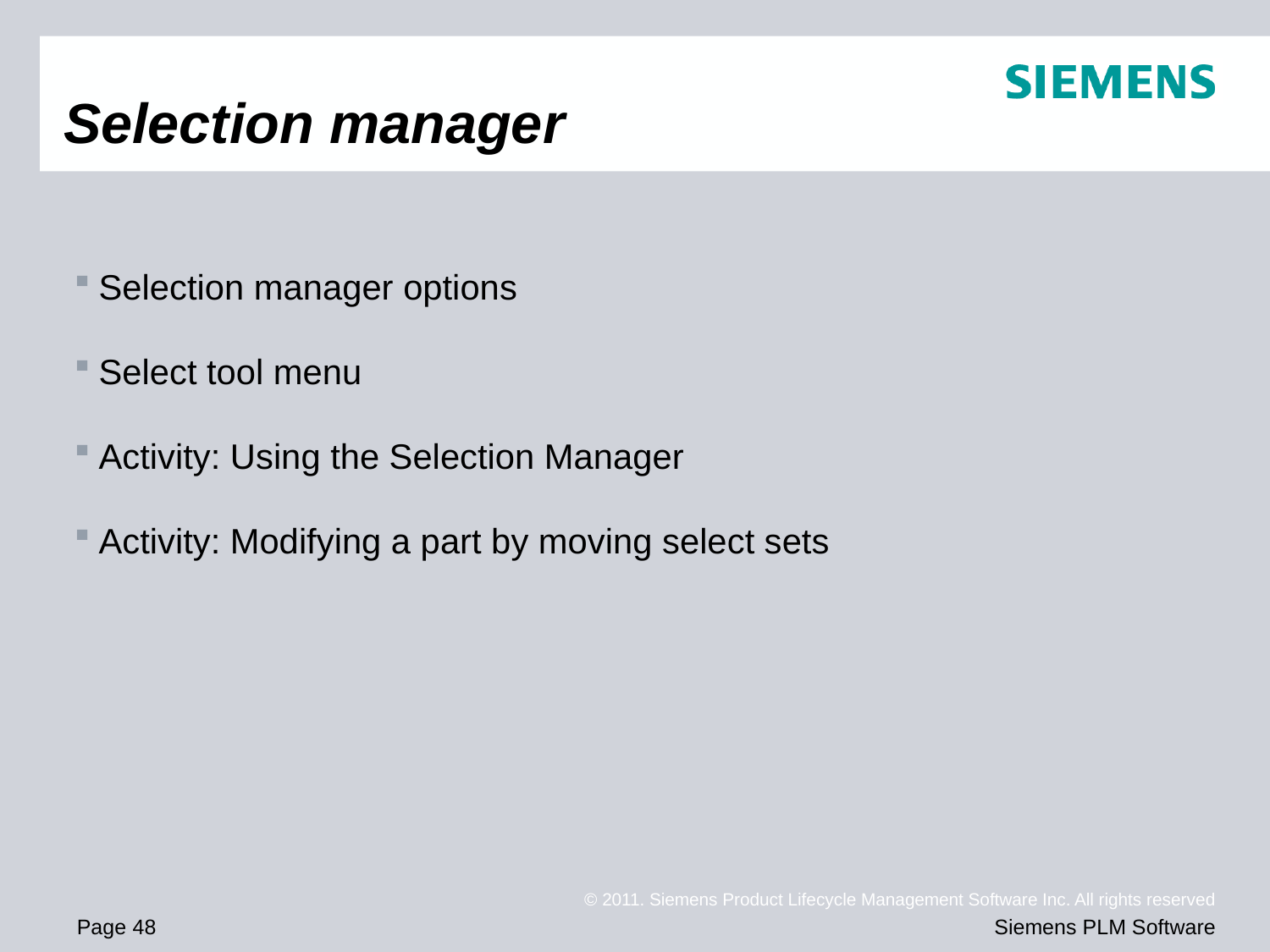

# Selection manager

Selection manager options

Select tool menu

Activity: Using the Selection Manager

Activity: Modifying a part by moving select sets